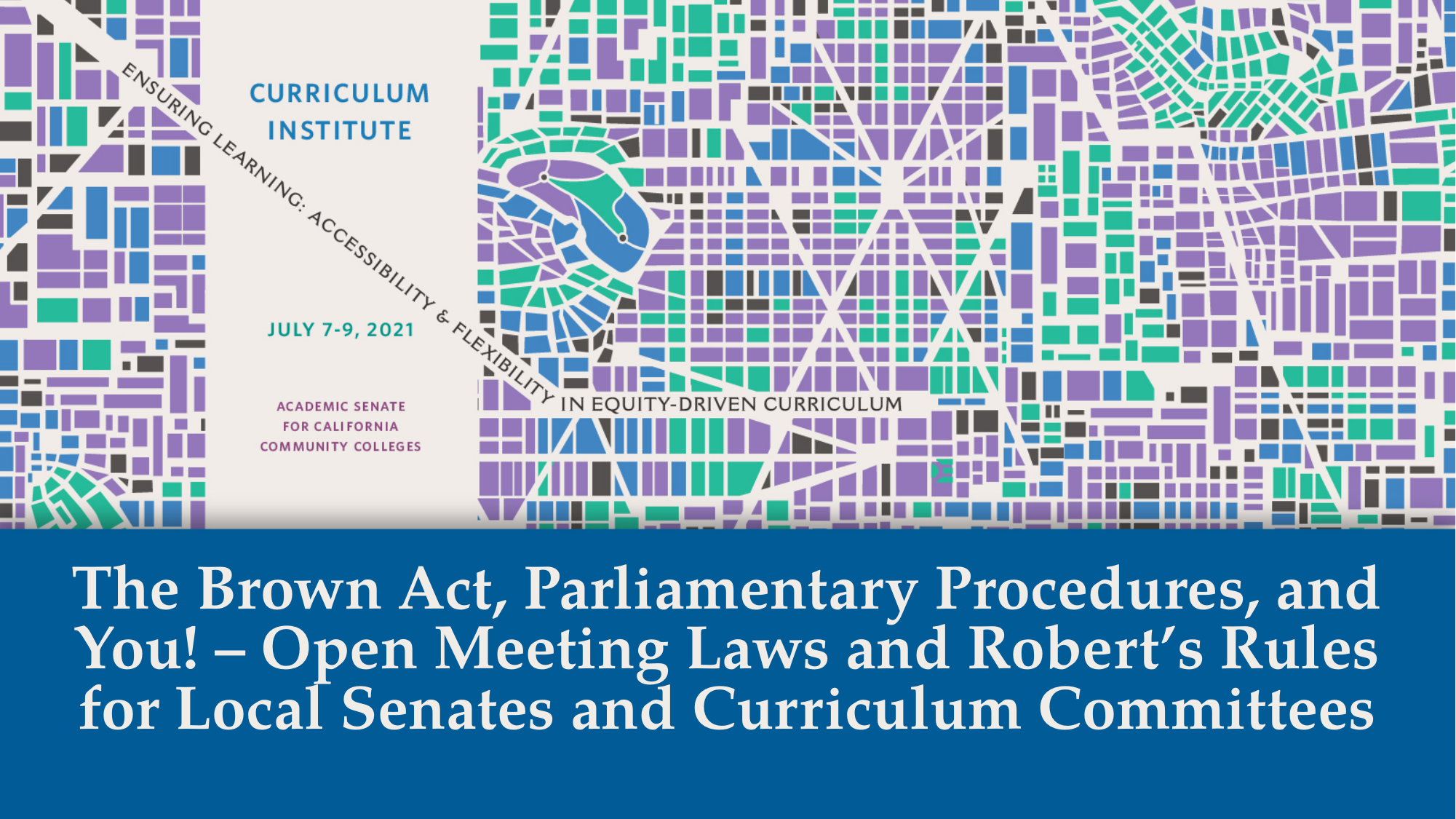

# The Brown Act, Parliamentary Procedures, and You! – Open Meeting Laws and Robert’s Rules for Local Senates and Curriculum Committees